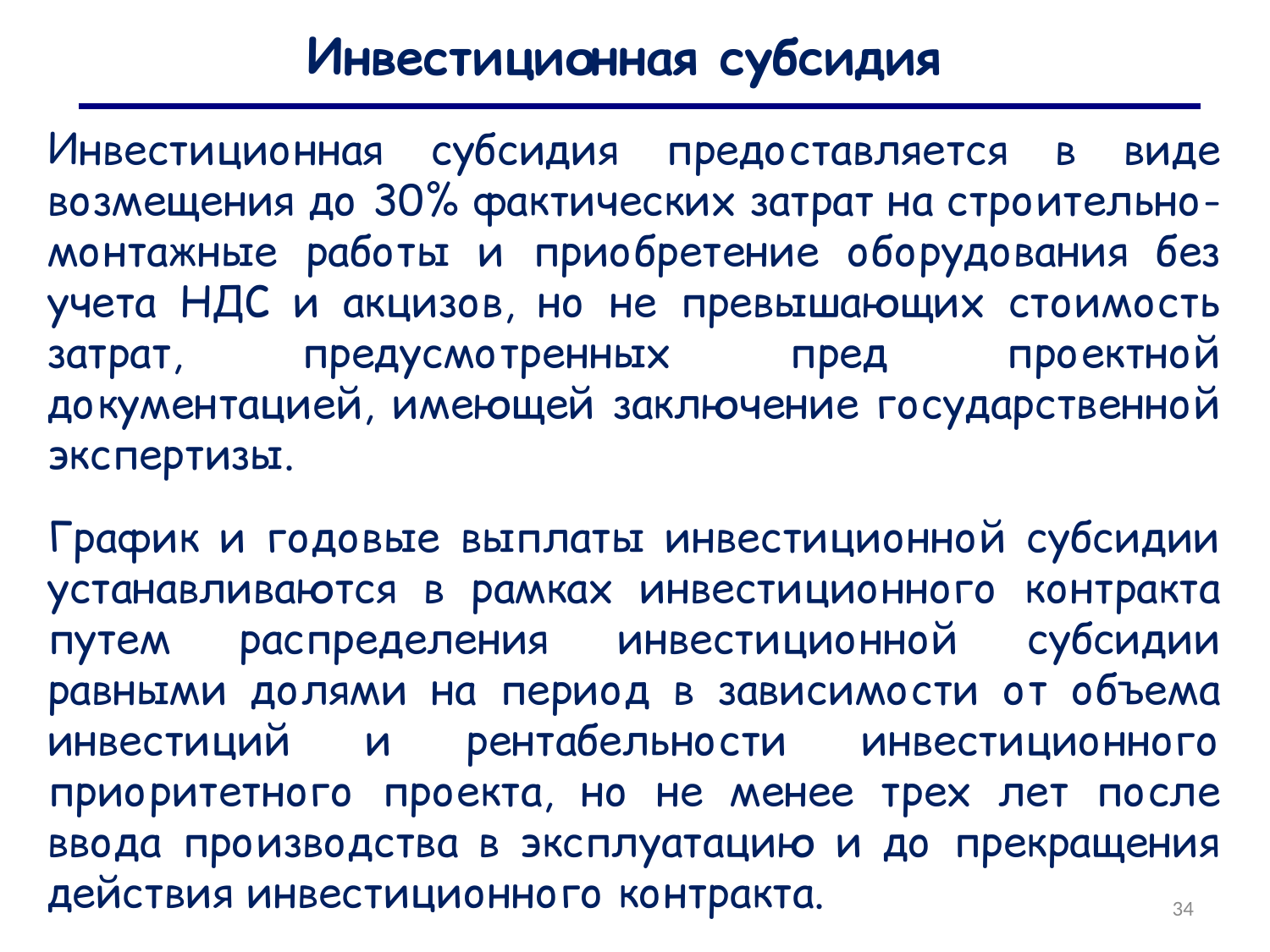

# Инвестиционная субсидия

Инвестиционная субсидия предоставляется в виде возмещения до 30% фактических затрат на строительно-монтажные работы и приобретение оборудования без учета НДС и акцизов, но не превышающих стоимость затрат, предусмотренных пред проектной документацией, имеющей заключение государственной экспертизы.
График и годовые выплаты инвестиционной субсидии устанавливаются в рамках инвестиционного контракта путем распределения инвестиционной субсидии равными долями на период в зависимости от объема инвестиций и рентабельности инвестиционного приоритетного проекта, но не менее трех лет после ввода производства в эксплуатацию и до прекращения действия инвестиционного контракта.
34